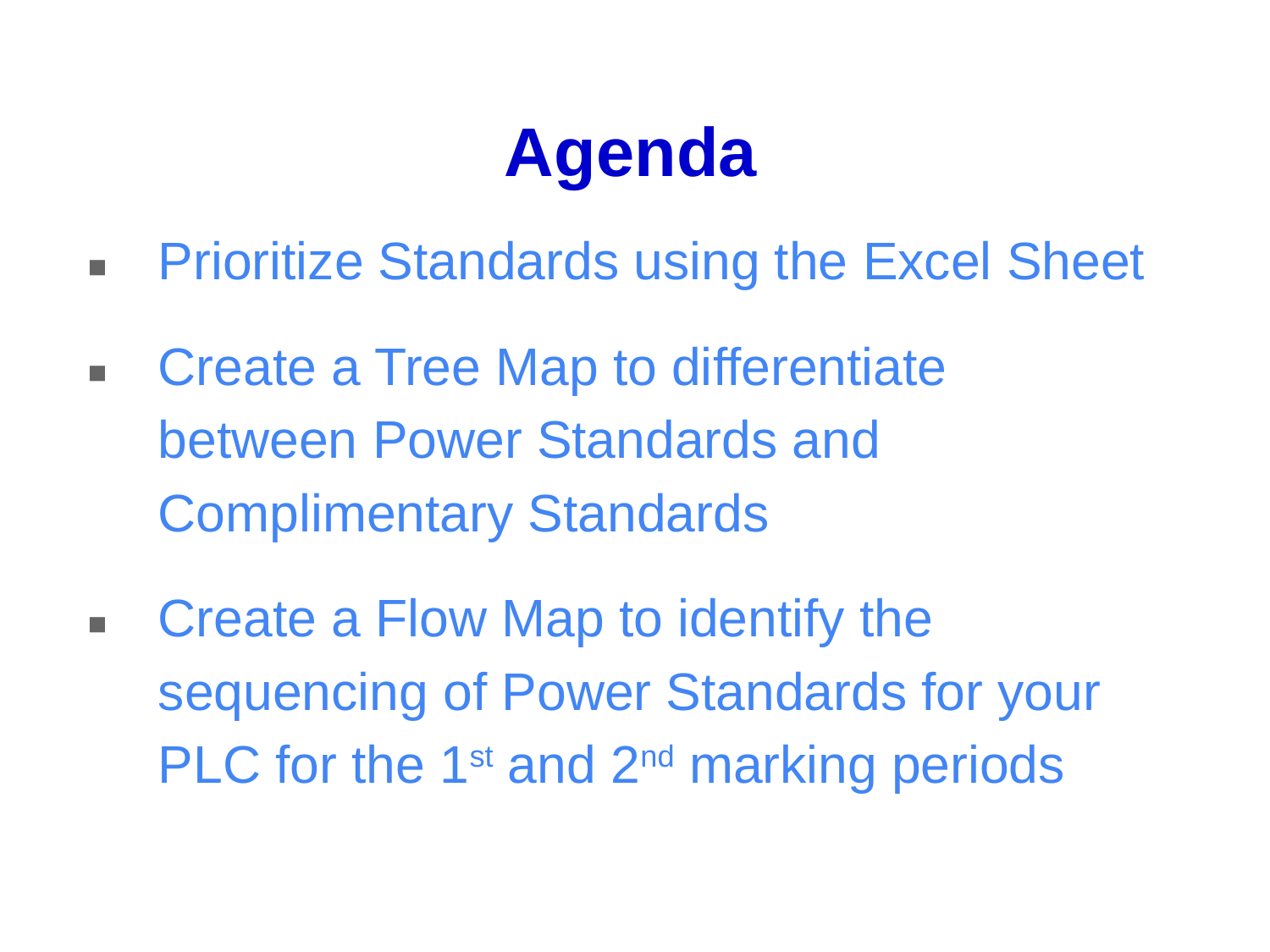

# Agenda
Prioritize Standards using the Excel Sheet

Create a Tree Map to differentiate between Power Standards and Complimentary Standards

Create a Flow Map to identify the sequencing of Power Standards for your PLC for the 1st and 2nd marking periods